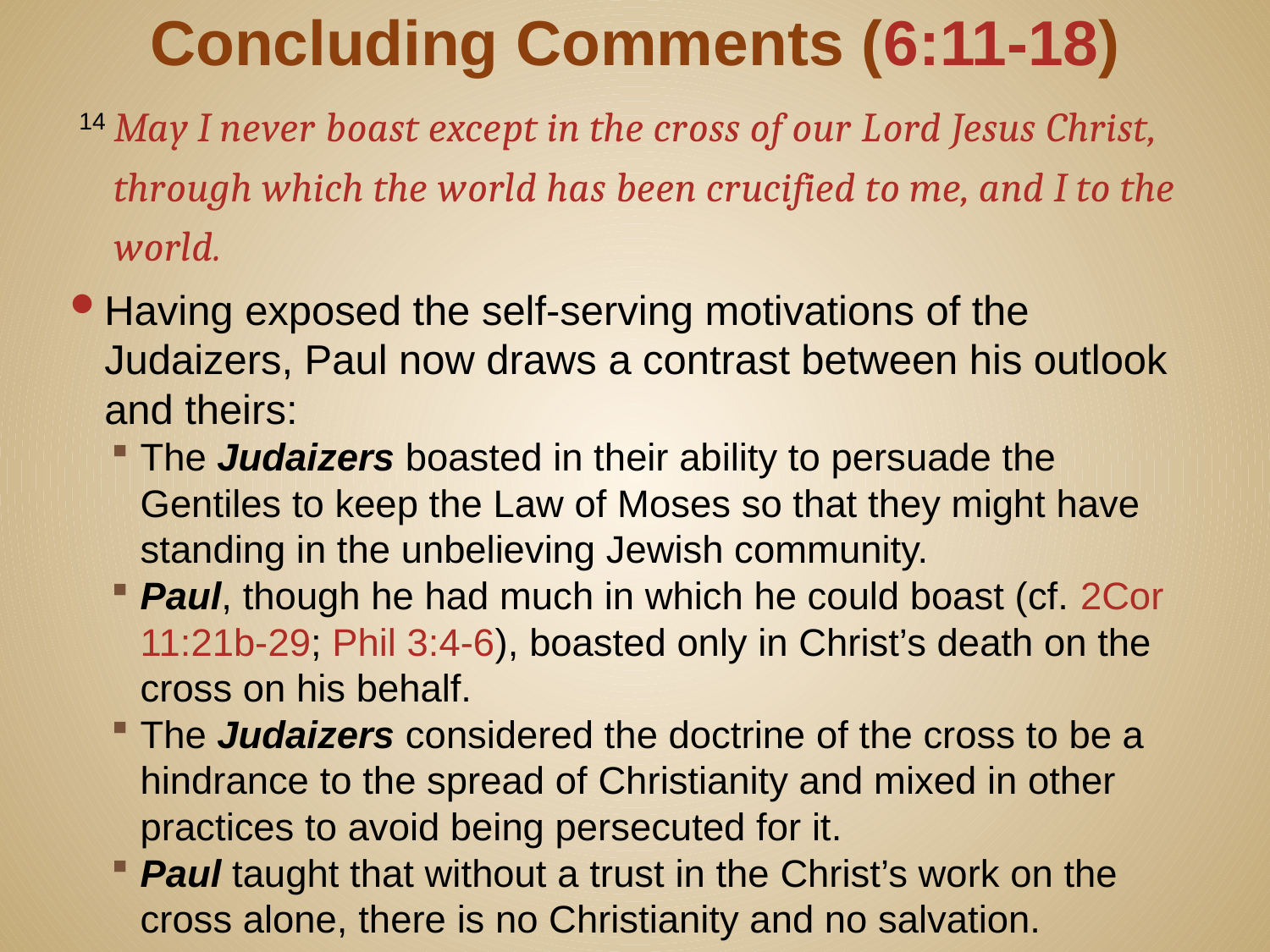

# Concluding Comments (6:11-18)
 14 May I never boast except in the cross of our Lord Jesus Christ, through which the world has been crucified to me, and I to the world.

Having exposed the self-serving motivations of the Judaizers, Paul now draws a contrast between his outlook and theirs:
The Judaizers boasted in their ability to persuade the Gentiles to keep the Law of Moses so that they might have standing in the unbelieving Jewish community.
Paul, though he had much in which he could boast (cf. 2Cor 11:21b-29; Phil 3:4-6), boasted only in Christ’s death on the cross on his behalf.
The Judaizers considered the doctrine of the cross to be a hindrance to the spread of Christianity and mixed in other practices to avoid being persecuted for it.
Paul taught that without a trust in the Christ’s work on the cross alone, there is no Christianity and no salvation.